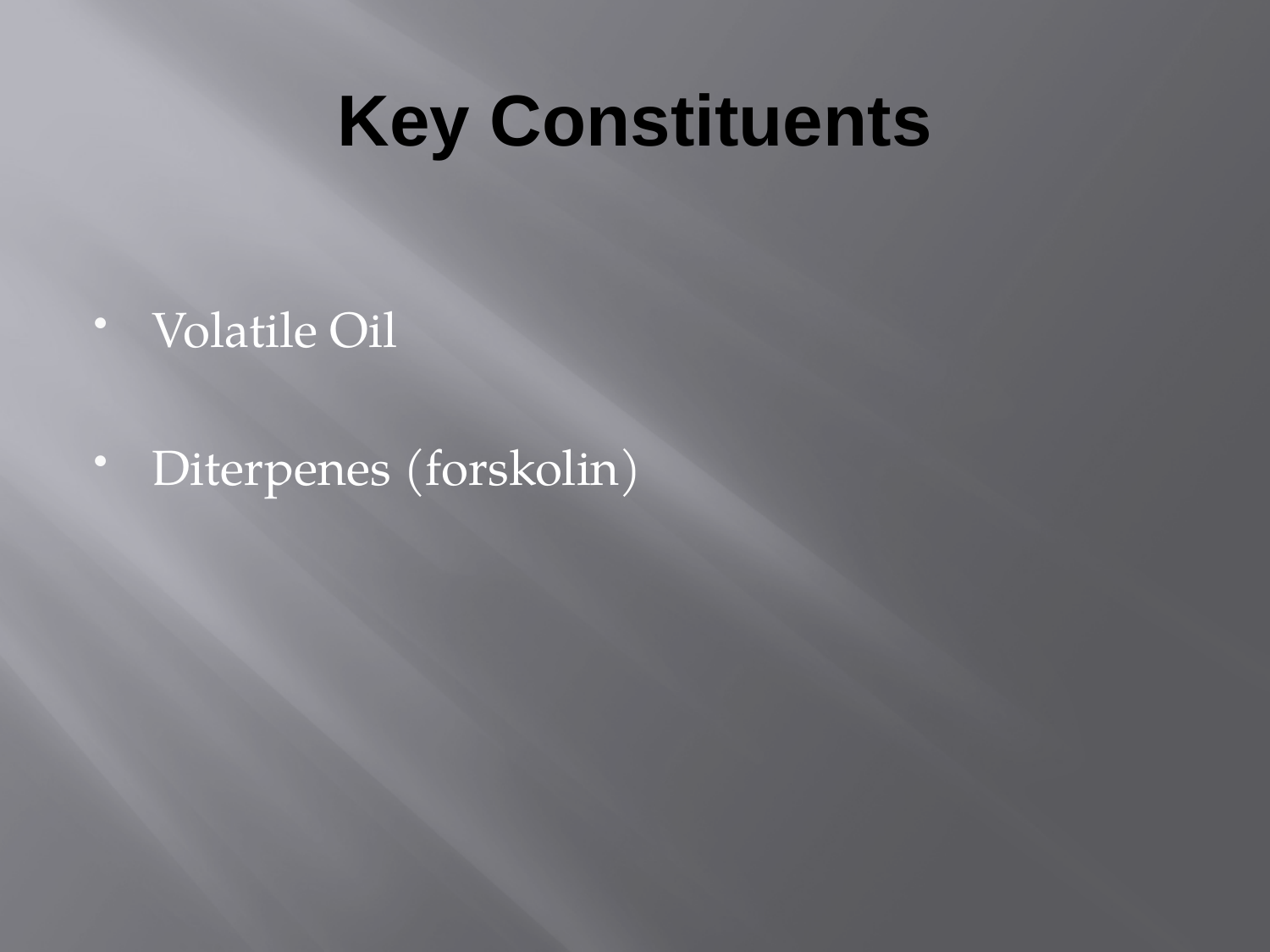

# Key Constituents

Volatile Oil

Diterpenes (forskolin)